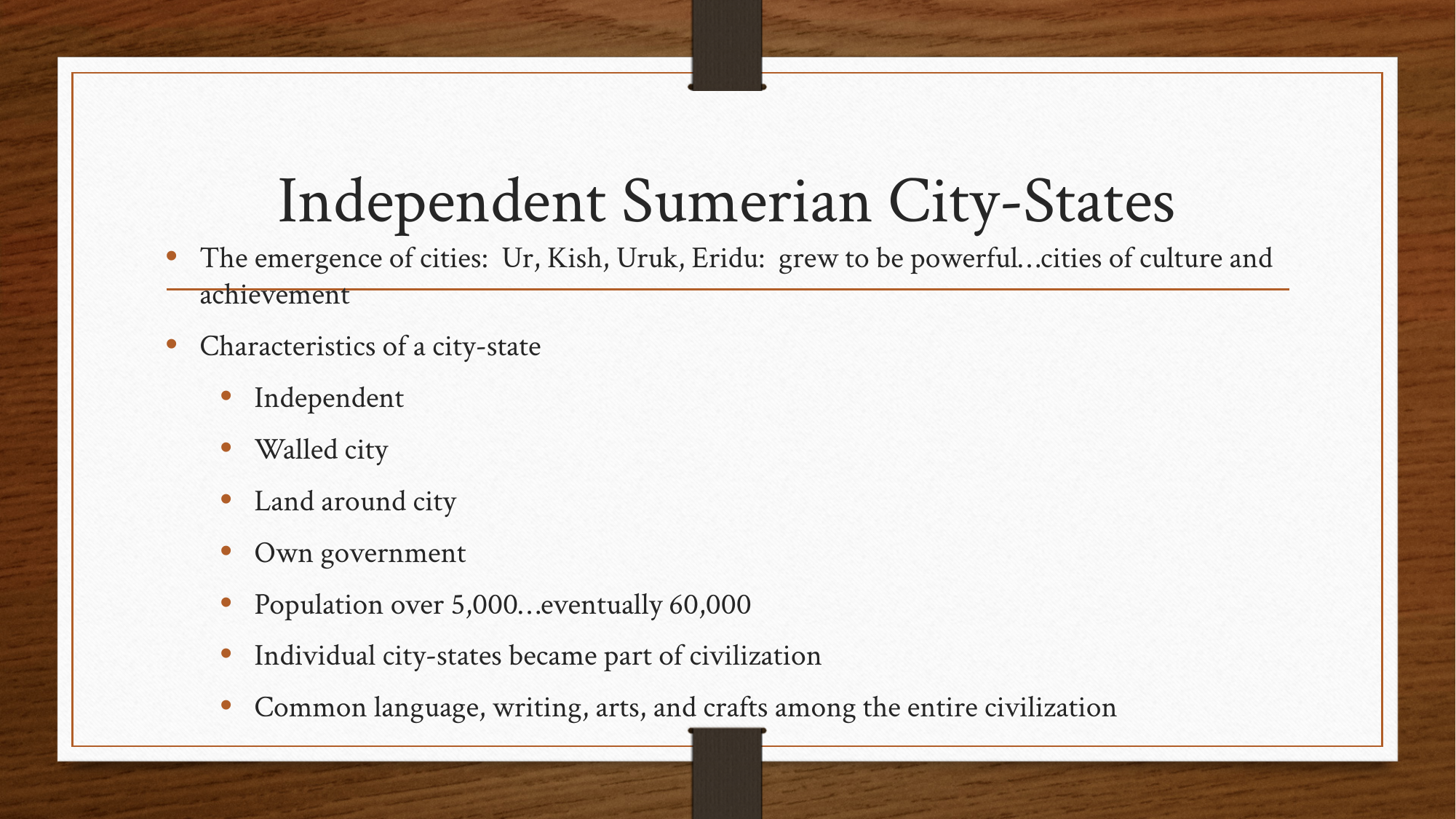

# Independent Sumerian City-States
The emergence of cities:  Ur, Kish, Uruk, Eridu:  grew to be powerful…cities of culture and achievement
Characteristics of a city-state
Independent
Walled city
Land around city
Own government
Population over 5,000…eventually 60,000
Individual city-states became part of civilization
Common language, writing, arts, and crafts among the entire civilization